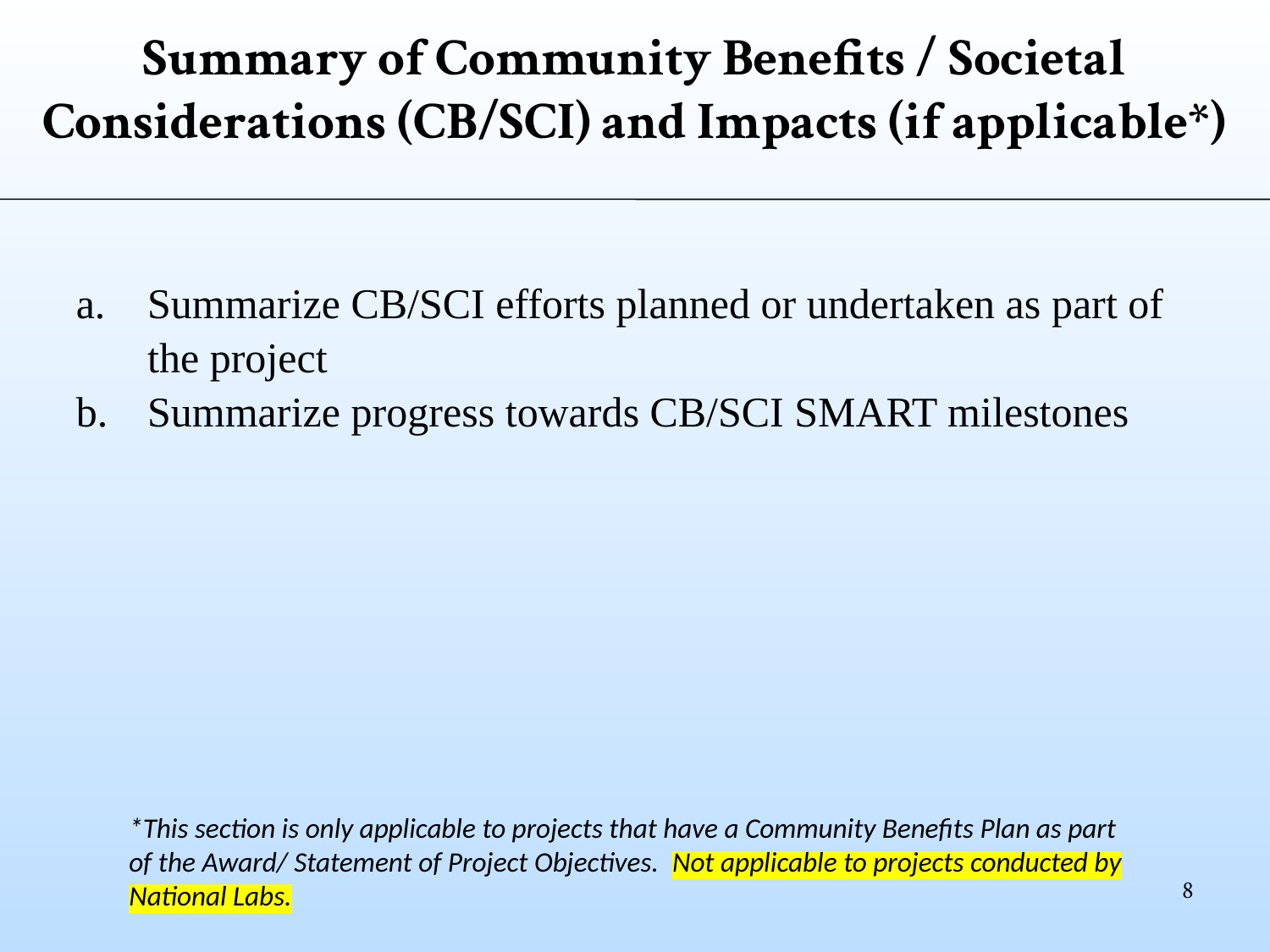

# Summary of Community Benefits / Societal Considerations (CB/SCI) and Impacts (if applicable*)

Summarize CB/SCI efforts planned or undertaken as part of the project
Summarize progress towards CB/SCI SMART milestones
*This section is only applicable to projects that have a Community Benefits Plan as part of the Award/ Statement of Project Objectives.  Not applicable to projects conducted by National Labs.

8